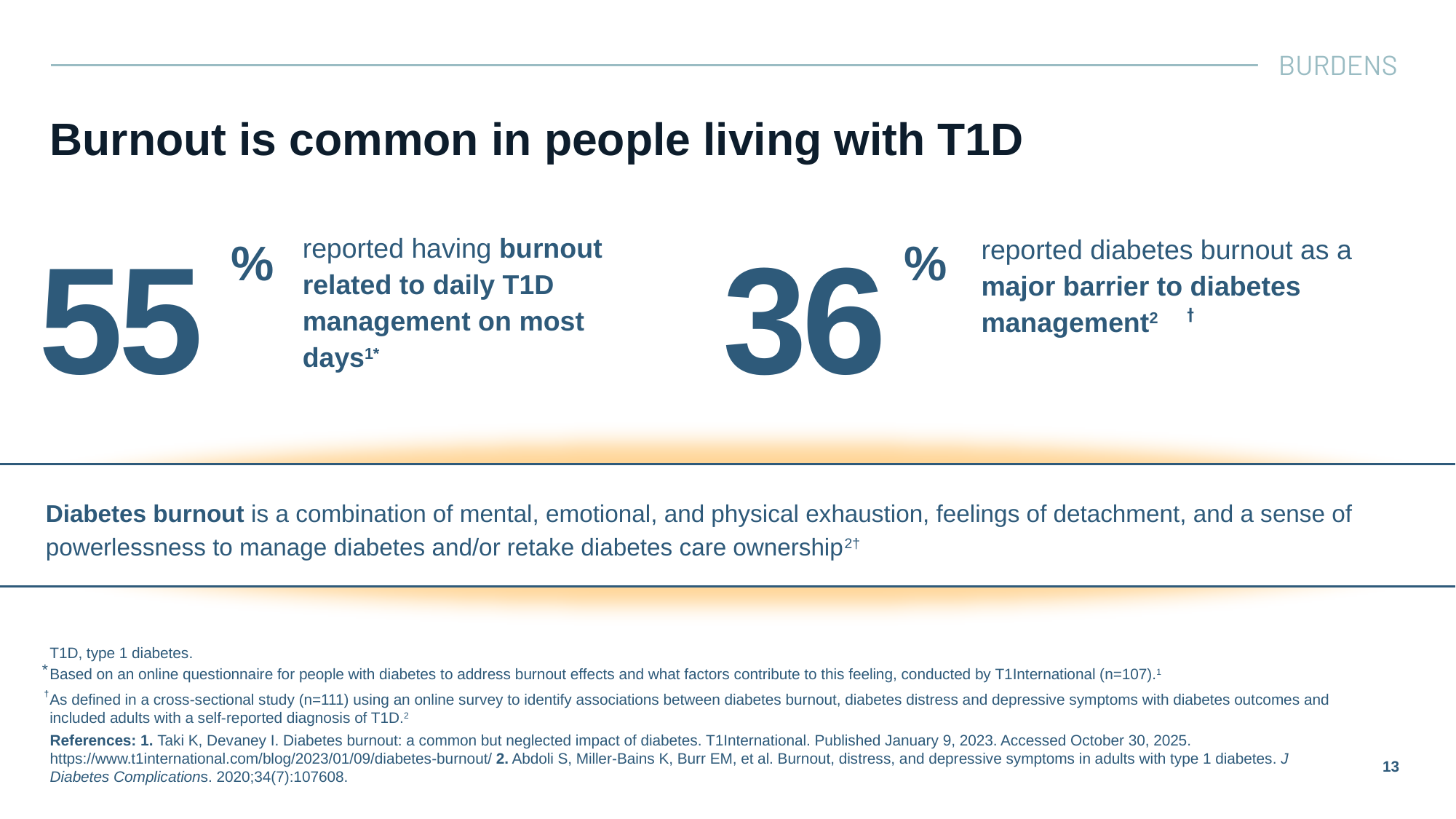

BURDENS
Burnout is common in people living with T1D
55
36
%
%
reported having burnout related to daily T1D management on most days1*
reported diabetes burnout as a major barrier to diabetes management2
†

Diabetes burnout is a combination of mental, emotional, and physical exhaustion, feelings of detachment, and a sense of powerlessness to manage diabetes and/or retake diabetes care ownership2†
T1D, type 1 diabetes.
*
Based on an online questionnaire for people with diabetes to address burnout effects and what factors contribute to this feeling, conducted by T1International (n=107).1
†
As defined in a cross-sectional study (n=111) using an online survey to identify associations between diabetes burnout, diabetes distress and depressive symptoms with diabetes outcomes and included adults with a self-reported diagnosis of T1D.2
References: 1. Taki K, Devaney I. Diabetes burnout: a common but neglected impact of diabetes. T1International. Published January 9, 2023. Accessed October 30, 2025. https://www.t1international.com/blog/2023/01/09/diabetes-burnout/ 2. Abdoli S, Miller-Bains K, Burr EM, et al. Burnout, distress, and depressive symptoms in adults with type 1 diabetes. J Diabetes Complications. 2020;34(7):107608.
13